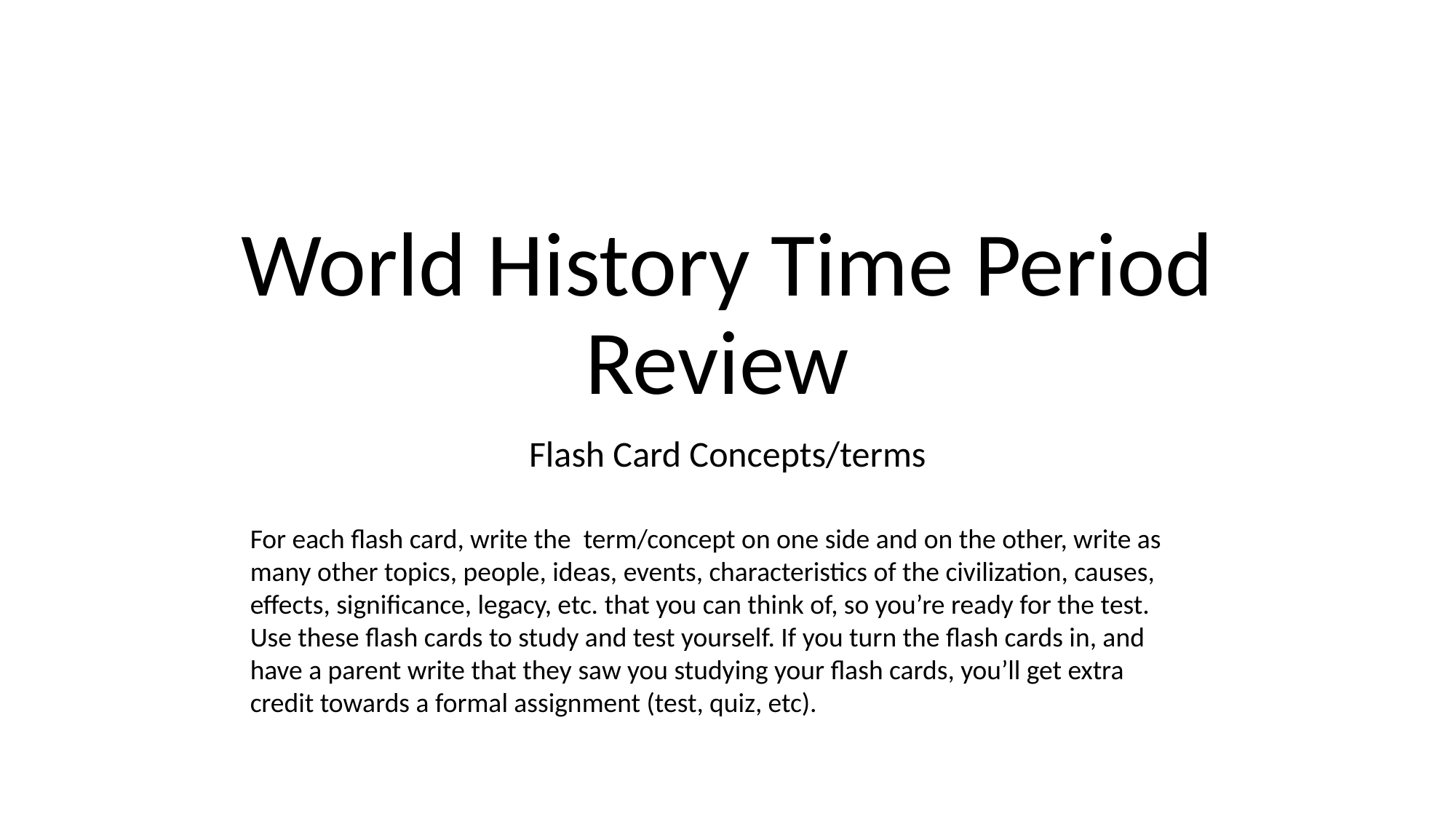

# World History Time Period Review
Flash Card Concepts/terms
For each flash card, write the  term/concept on one side and on the other, write as many other topics, people, ideas, events, characteristics of the civilization, causes, effects, significance, legacy, etc. that you can think of, so you’re ready for the test. Use these flash cards to study and test yourself. If you turn the flash cards in, and have a parent write that they saw you studying your flash cards, you’ll get extra credit towards a formal assignment (test, quiz, etc).